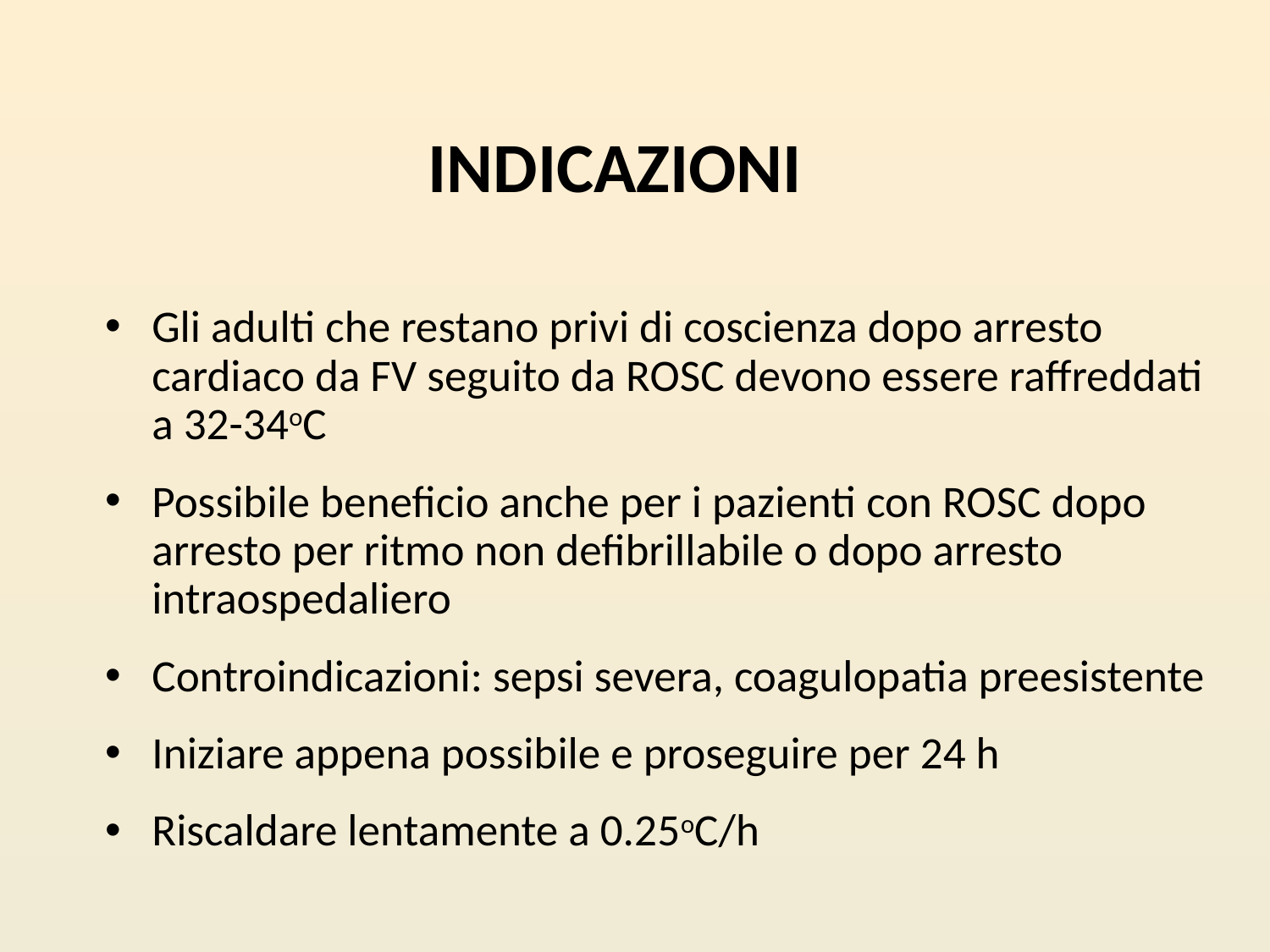

INDICAZIONI
Gli adulti che restano privi di coscienza dopo arresto cardiaco da FV seguito da ROSC devono essere raffreddati a 32-34oC

Possibile beneficio anche per i pazienti con ROSC dopo arresto per ritmo non defibrillabile o dopo arresto intraospedaliero

Controindicazioni: sepsi severa, coagulopatia preesistente

Iniziare appena possibile e proseguire per 24 h

Riscaldare lentamente a 0.25oC/h